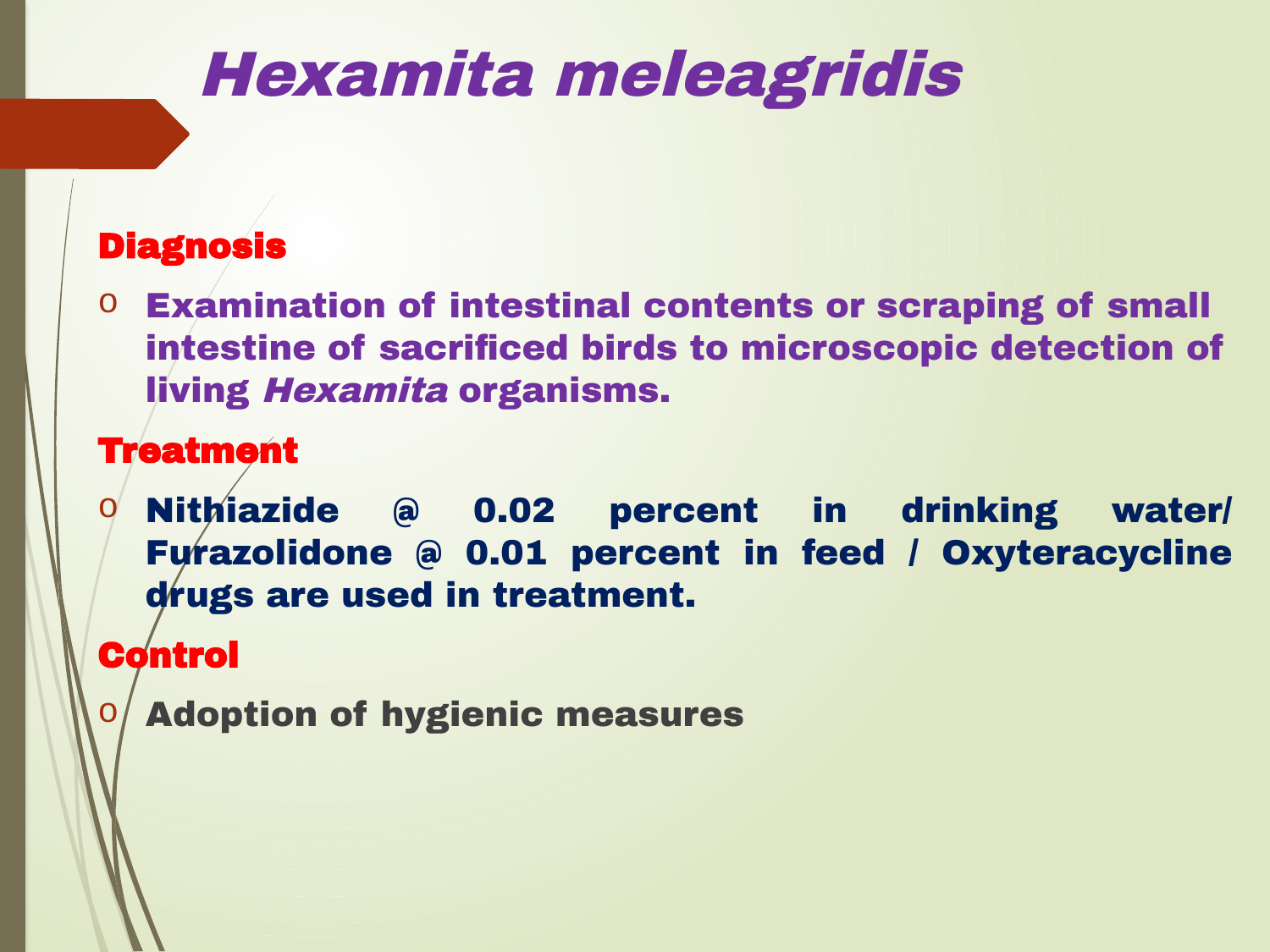

# Hexamita meleagridis
Diagnosis
Examination of intestinal contents or scraping of small intestine of sacrificed birds to microscopic detection of living Hexamita organisms.
Treatment
Nithiazide @ 0.02 percent in drinking water/ Furazolidone @ 0.01 percent in feed / Oxyteracycline drugs are used in treatment.
Control
Adoption of hygienic measures